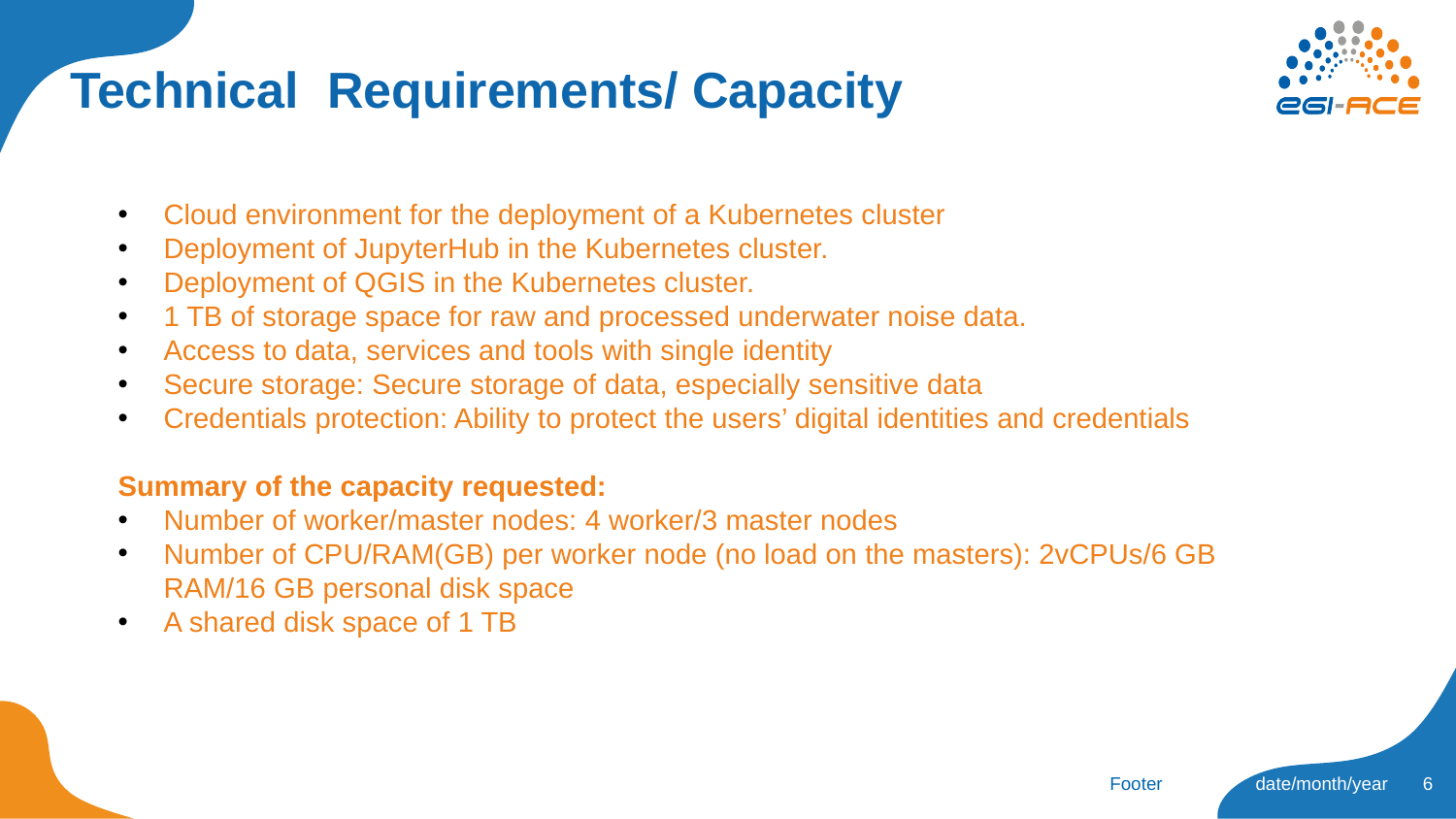

# Technical  Requirements/ Capacity
Cloud environment for the deployment of a Kubernetes cluster
Deployment of JupyterHub in the Kubernetes cluster.
Deployment of QGIS in the Kubernetes cluster.
1 TB of storage space for raw and processed underwater noise data.
Access to data, services and tools with single identity
Secure storage: Secure storage of data, especially sensitive data
Credentials protection: Ability to protect the users’ digital identities and credentials

Summary of the capacity requested:
Number of worker/master nodes: 4 worker/3 master nodes
Number of CPU/RAM(GB) per worker node (no load on the masters): 2vCPUs/6 GB RAM/16 GB personal disk space
A shared disk space of 1 TB

6
Footer
date/month/year